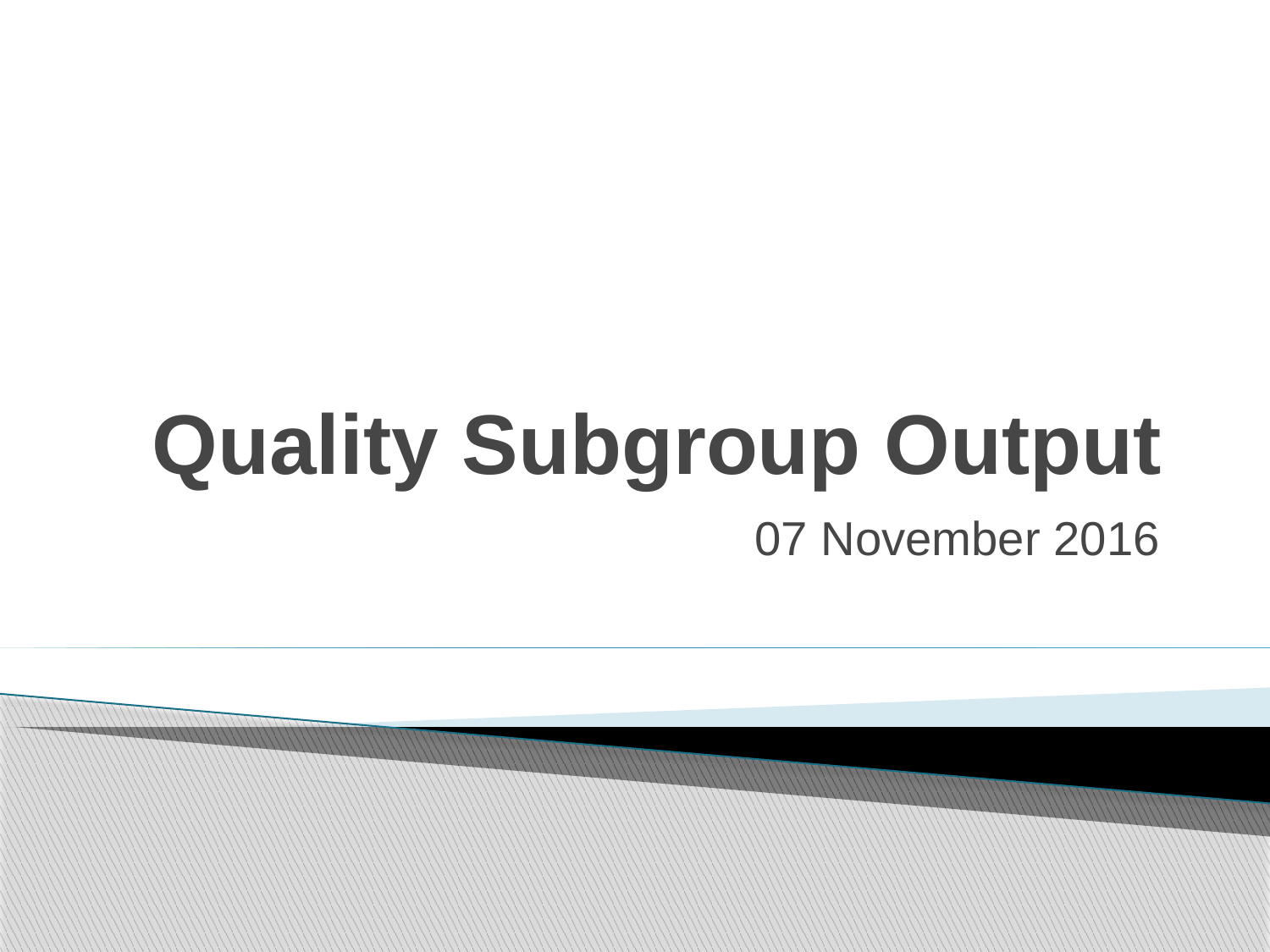

# Quality Subgroup Output
07 November 2016